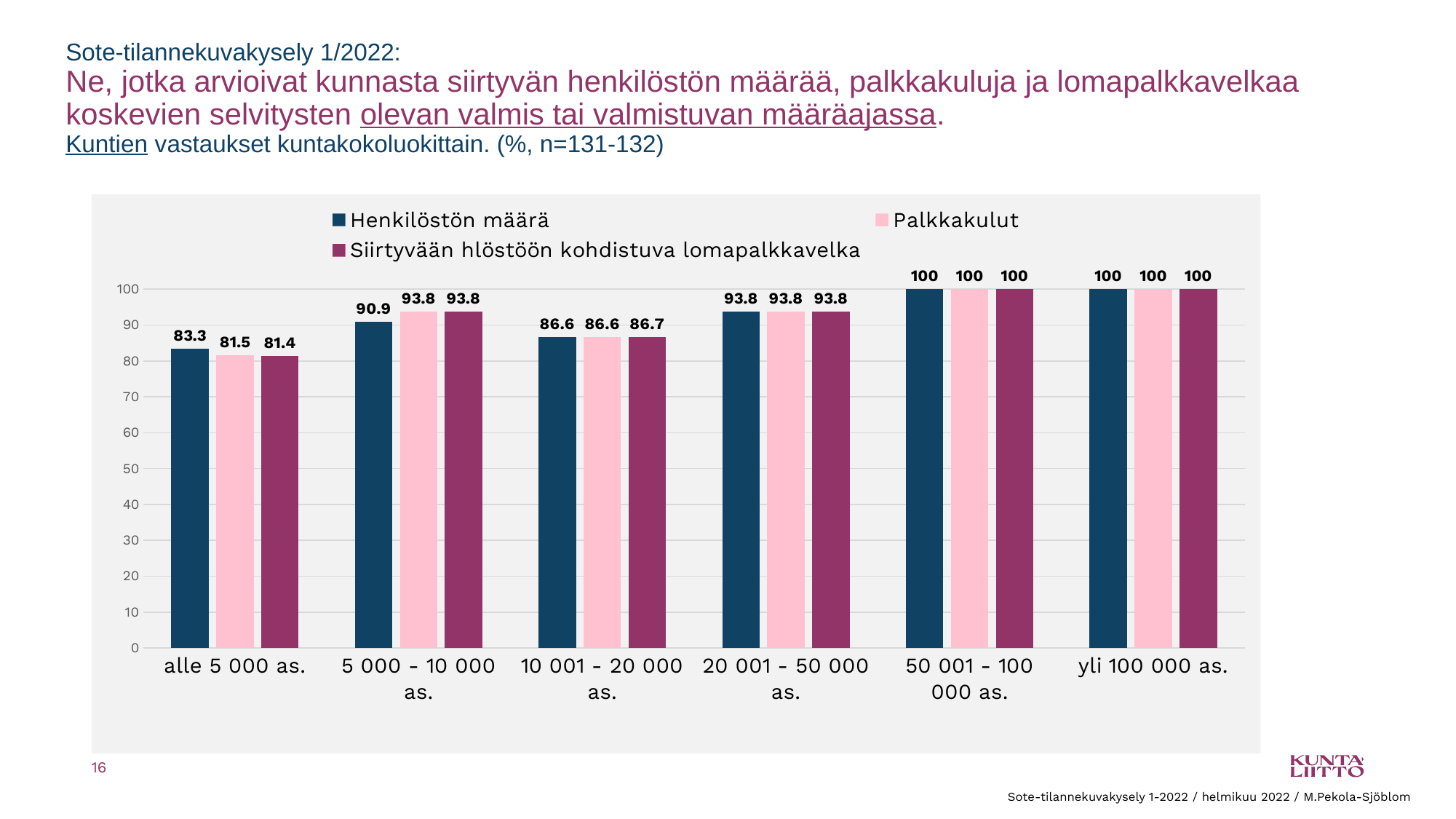

# Sote-tilannekuvakysely 1/2022: Ne, jotka arvioivat kunnasta siirtyvän henkilöstön määrää, palkkakuluja ja lomapalkkavelkaa koskevien selvitysten olevan valmis tai valmistuvan määräajassa. Kuntien vastaukset kuntakokoluokittain. (%, n=131-132)

### Chart

| Category | Henkilöstön määrä | Palkkakulut | Siirtyvään hlöstöön kohdistuva lomapalkkavelka |
|---|---|---|---|
| alle 5 000 as. | 83.3 | 81.5 | 81.4 |
| 5 000 - 10 000 as. | 90.9 | 93.8 | 93.8 |
| 10 001 - 20 000 as. | 86.6 | 86.6 | 86.7 |
| 20 001 - 50 000 as. | 93.8 | 93.8 | 93.8 |
| 50 001 - 100 000 as. | 100.0 | 100.0 | 100.0 |
| yli 100 000 as. | 100.0 | 100.0 | 100.0 |
16
Sote-tilannekuvakysely 1-2022 / helmikuu 2022 / M.Pekola-Sjöblom